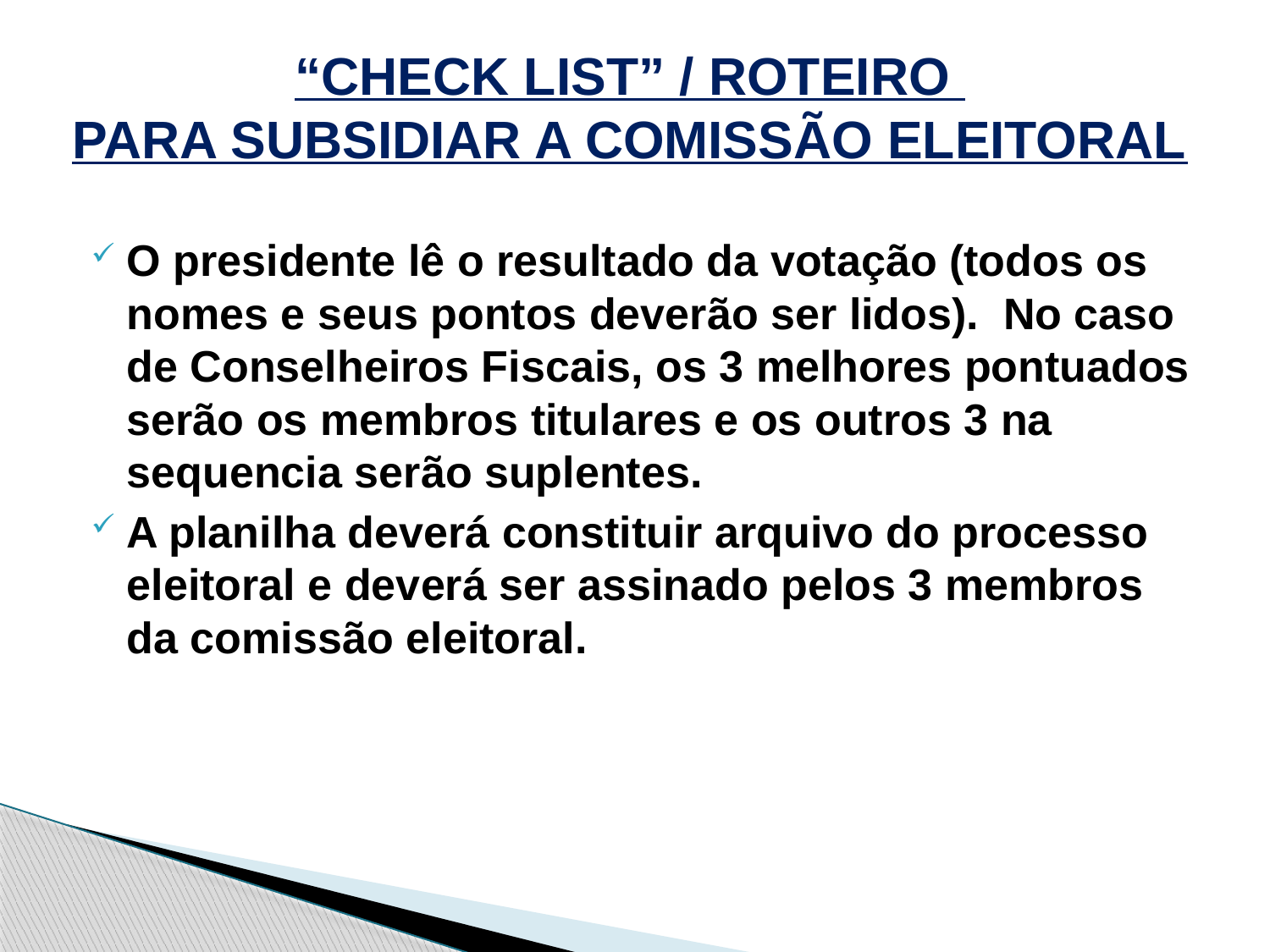

“CHECK LIST” / ROTEIRO
PARA SUBSIDIAR A COMISSÃO ELEITORAL
O presidente lê o resultado da votação (todos os nomes e seus pontos deverão ser lidos).  No caso de Conselheiros Fiscais, os 3 melhores pontuados serão os membros titulares e os outros 3 na sequencia serão suplentes.
A planilha deverá constituir arquivo do processo eleitoral e deverá ser assinado pelos 3 membros da comissão eleitoral.